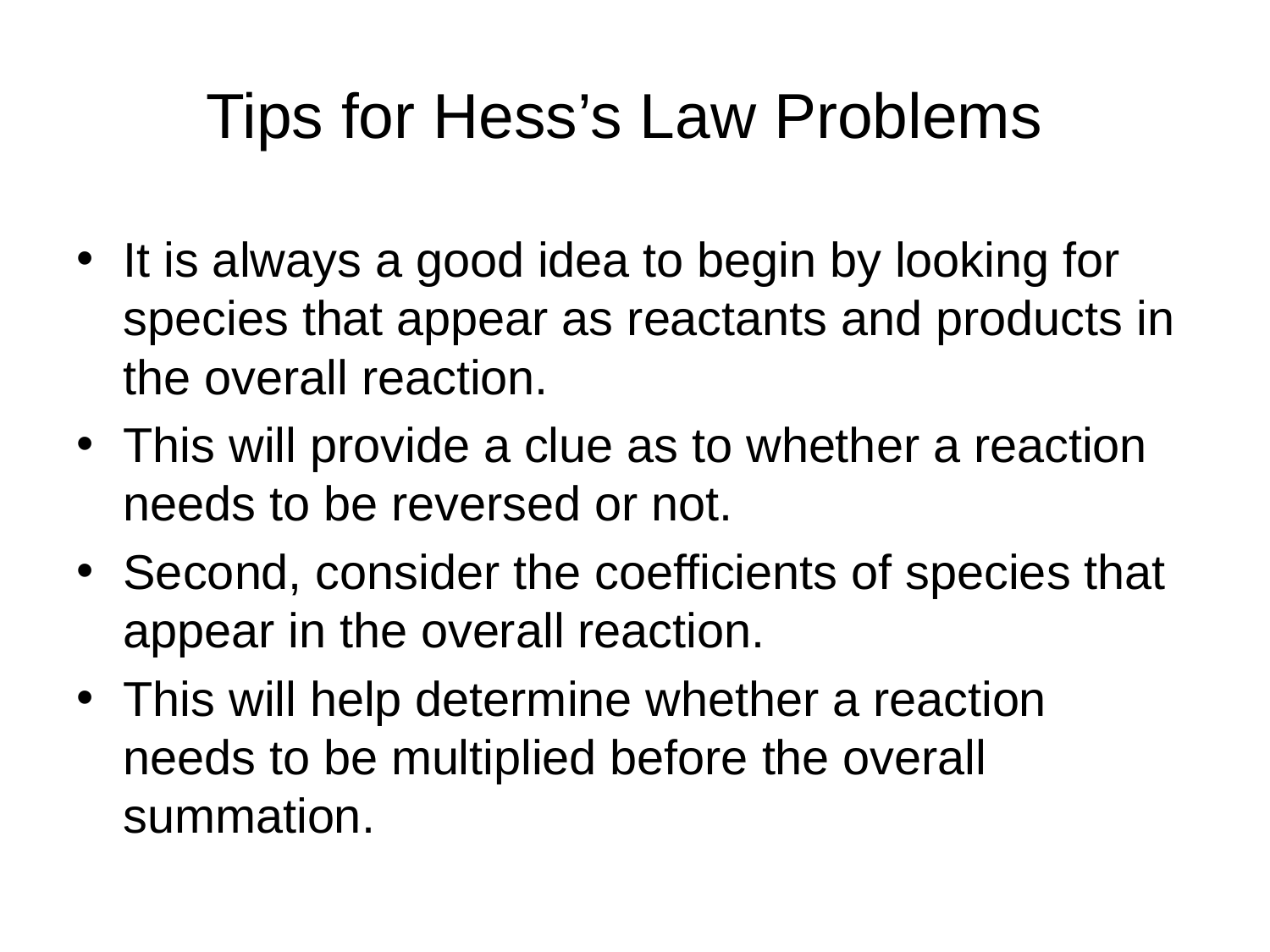

# Tips for Hess’s Law Problems
It is always a good idea to begin by looking for species that appear as reactants and products in the overall reaction.
This will provide a clue as to whether a reaction needs to be reversed or not.
Second, consider the coefficients of species that appear in the overall reaction.
This will help determine whether a reaction needs to be multiplied before the overall summation.